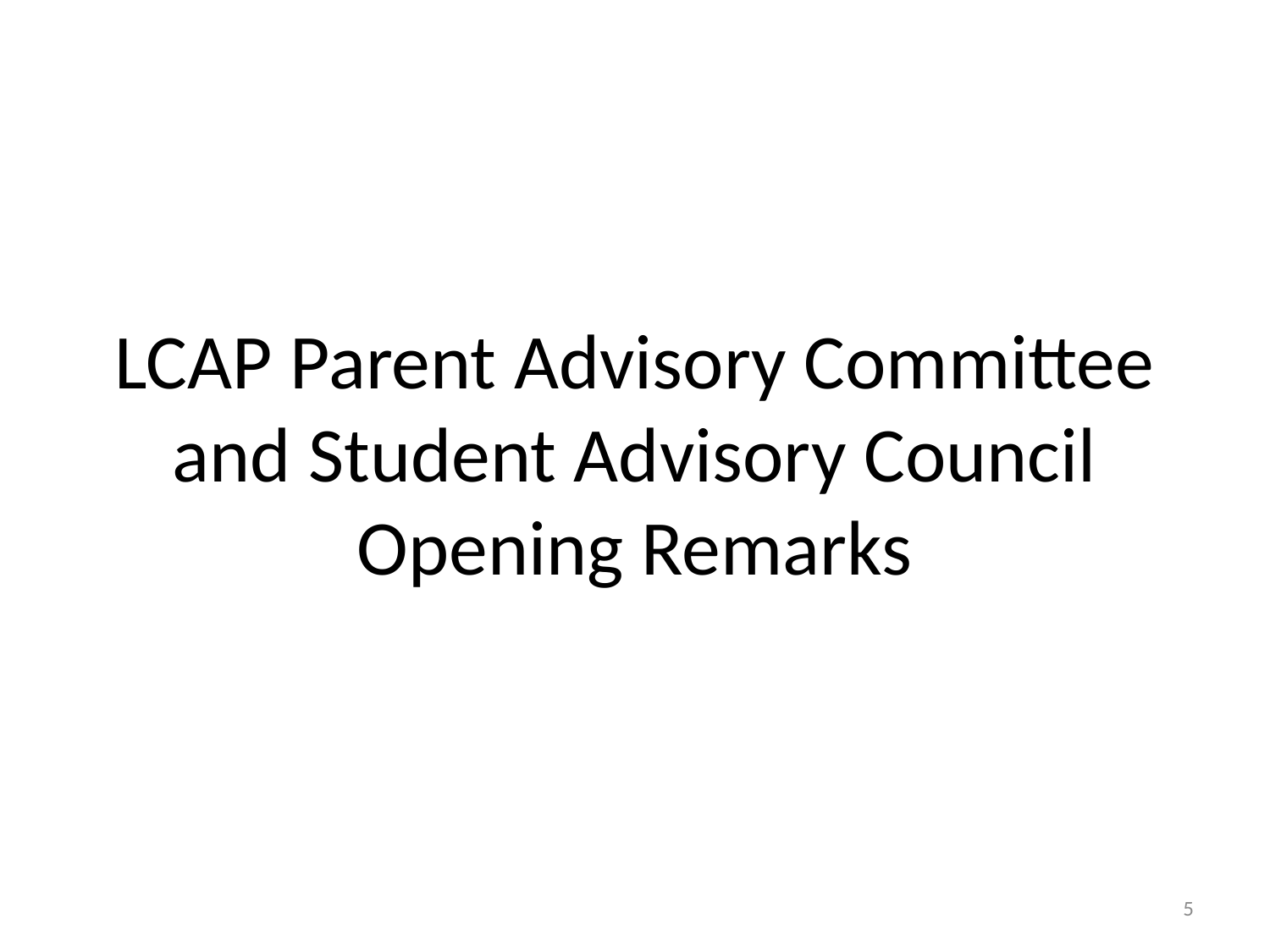

LCAP Parent Advisory Committee and Student Advisory Council Opening Remarks
5